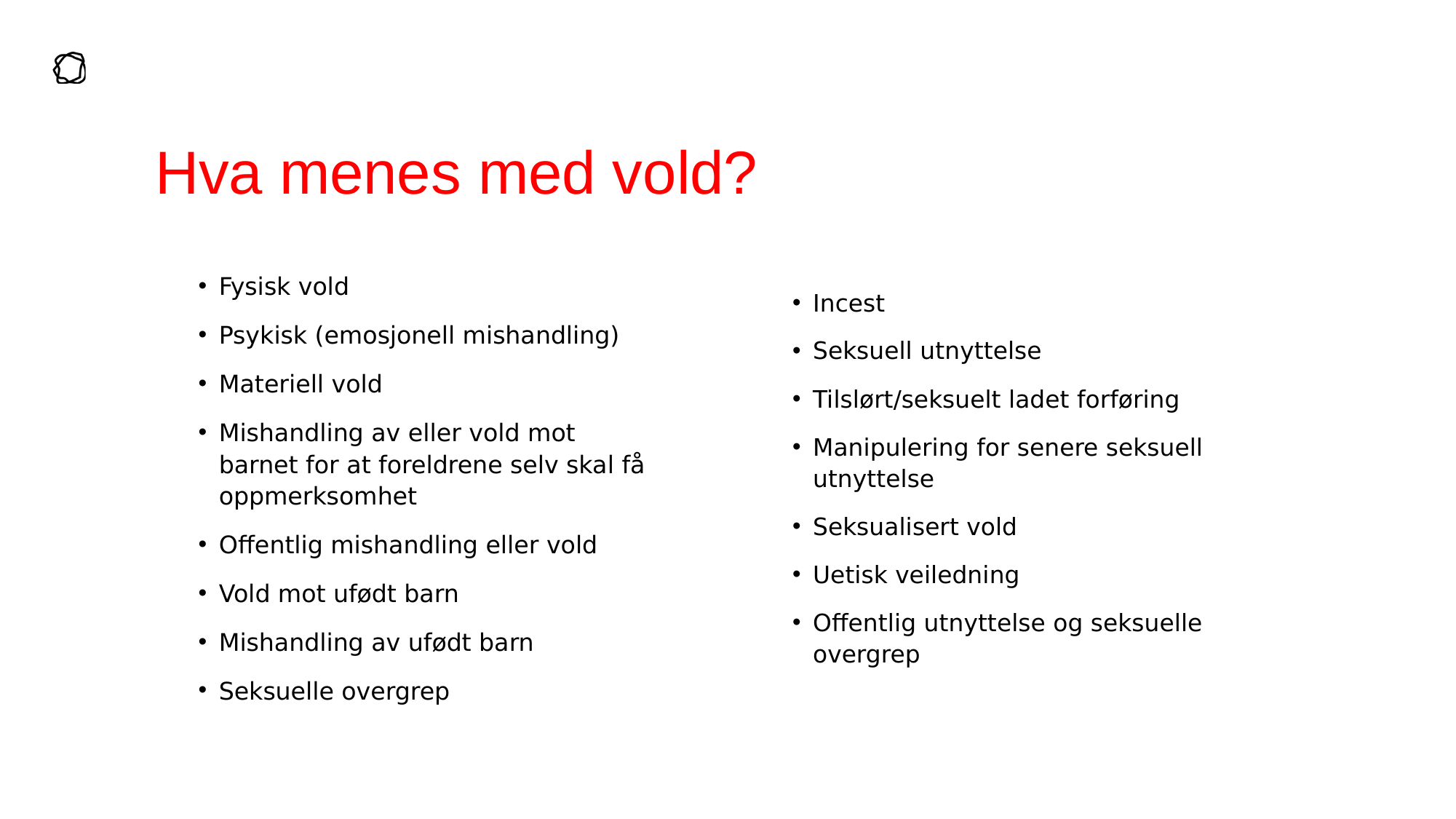

# Hva menes med vold?
Fysisk vold
Psykisk (emosjonell mishandling)
Materiell vold
Mishandling av eller vold mot barnet for at foreldrene selv skal få oppmerksomhet
Offentlig mishandling eller vold
Vold mot ufødt barn
Mishandling av ufødt barn
Seksuelle overgrep
Incest
Seksuell utnyttelse
Tilslørt/seksuelt ladet forføring
Manipulering for senere seksuell utnyttelse
Seksualisert vold
Uetisk veiledning
Offentlig utnyttelse og seksuelle overgrep